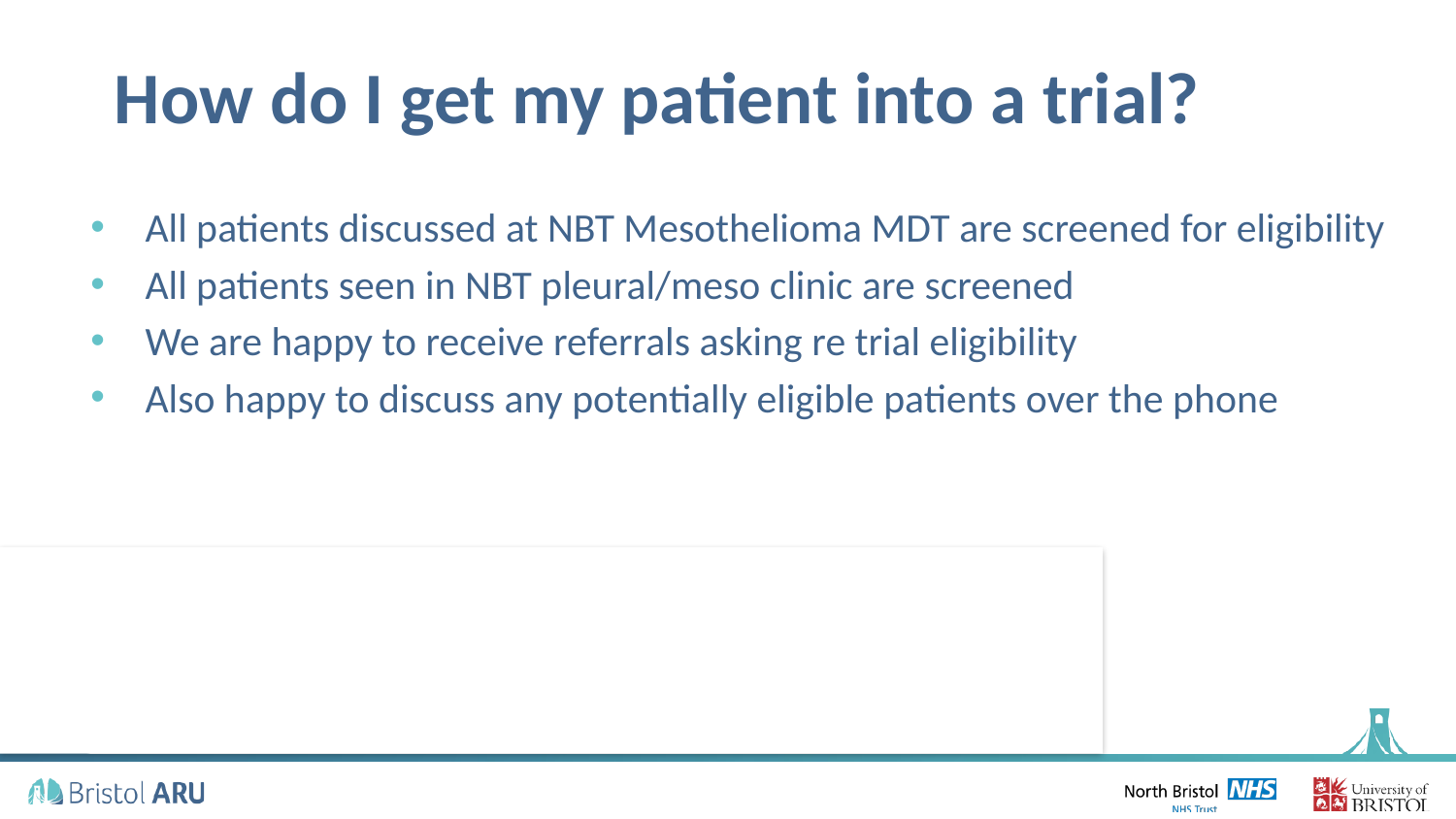

# How do I get my patient into a trial?
All patients discussed at NBT Mesothelioma MDT are screened for eligibility
All patients seen in NBT pleural/meso clinic are screened
We are happy to receive referrals asking re trial eligibility
Also happy to discuss any potentially eligible patients over the phone